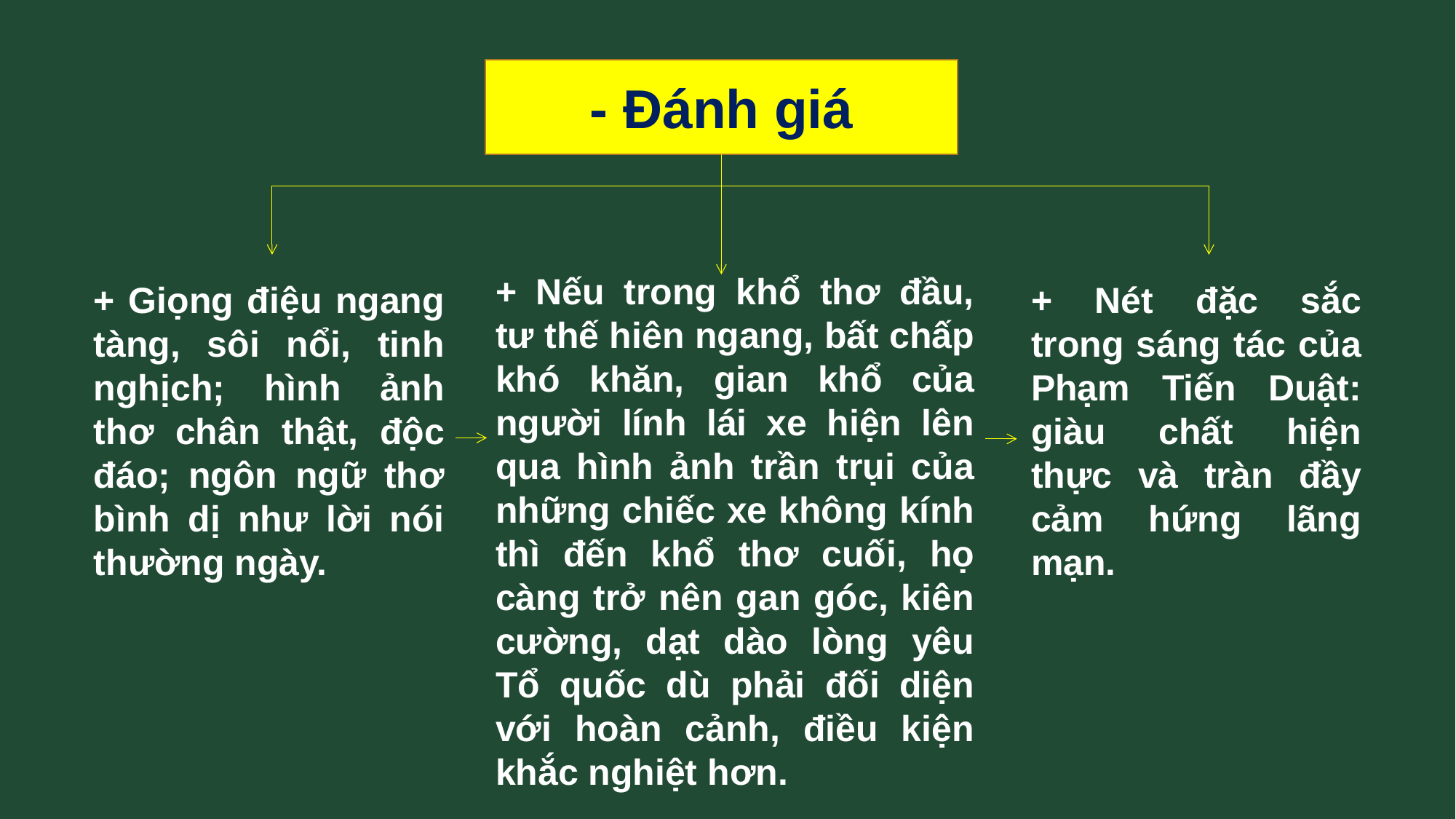

- Đánh giá
+ Nếu trong khổ thơ đầu, tư thế hiên ngang, bất chấp khó khăn, gian khổ của người lính lái xe hiện lên qua hình ảnh trần trụi của những chiếc xe không kính thì đến khổ thơ cuối, họ càng trở nên gan góc, kiên cường, dạt dào lòng yêu Tổ quốc dù phải đối diện với hoàn cảnh, điều kiện khắc nghiệt hơn.
+ Giọng điệu ngang tàng, sôi nổi, tinh nghịch; hình ảnh thơ chân thật, độc đáo; ngôn ngữ thơ bình dị như lời nói thường ngày.
+ Nét đặc sắc trong sáng tác của Phạm Tiến Duật: giàu chất hiện thực và tràn đầy cảm hứng lãng mạn.